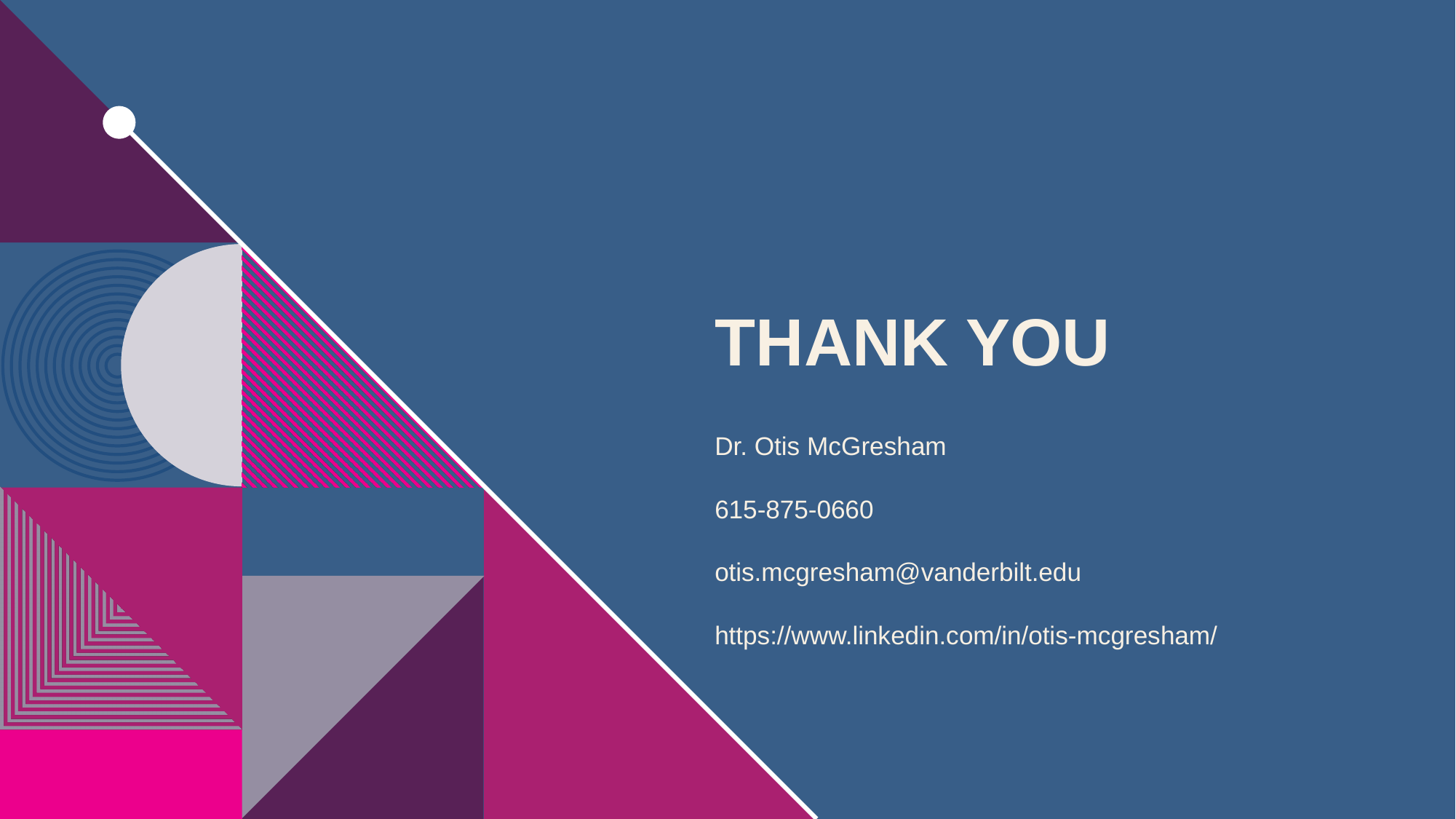

# THANK YOU
Dr. Otis McGresham
615-875-0660
otis.mcgresham@vanderbilt.edu​
https://www.linkedin.com/in/otis-mcgresham/